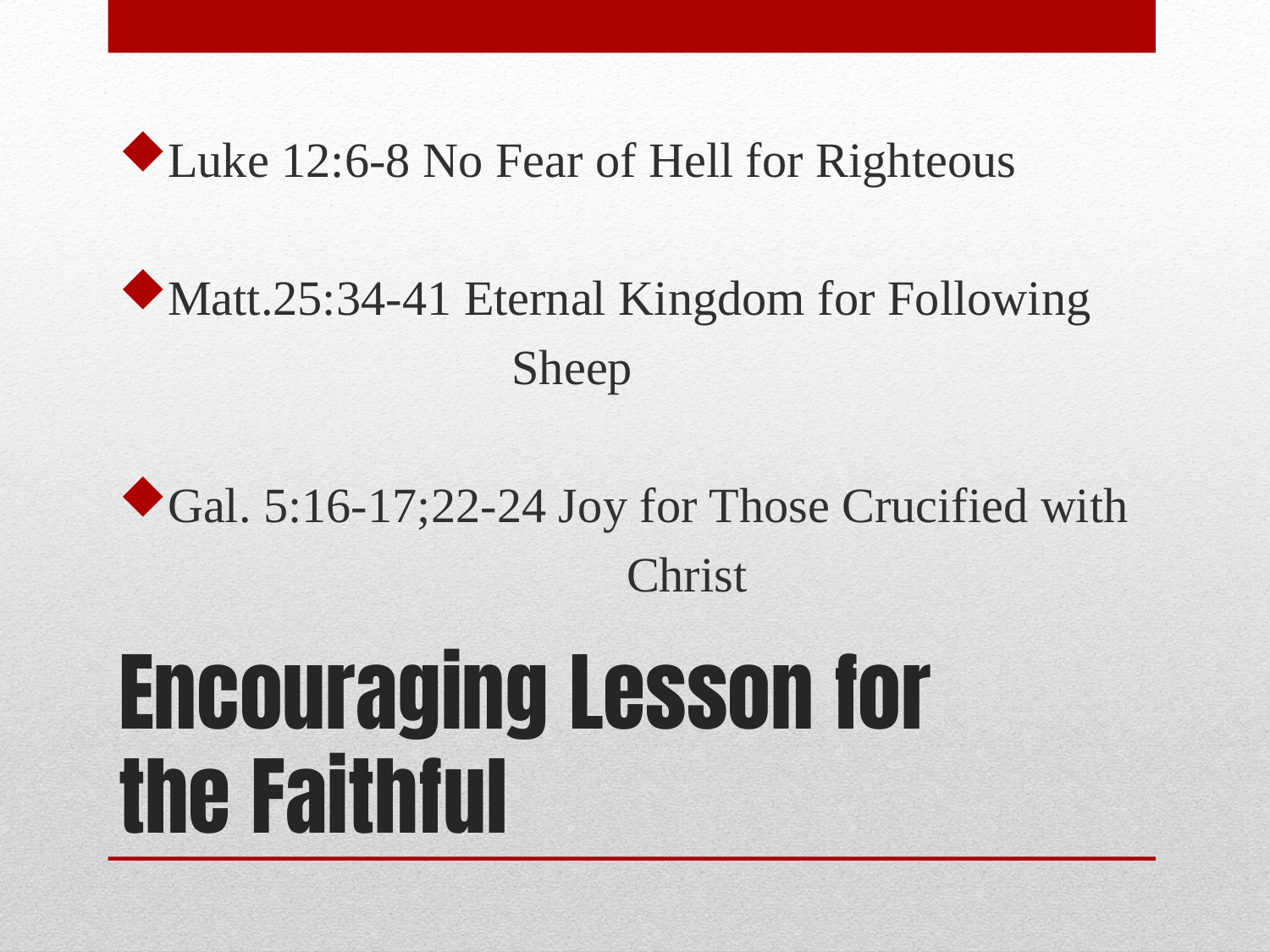

Luke 12:6-8 No Fear of Hell for Righteous

Matt.25:34-41 Eternal Kingdom for Following
			 Sheep

Gal. 5:16-17;22-24 Joy for Those Crucified with
				Christ
# Encouraging Lesson for the Faithful